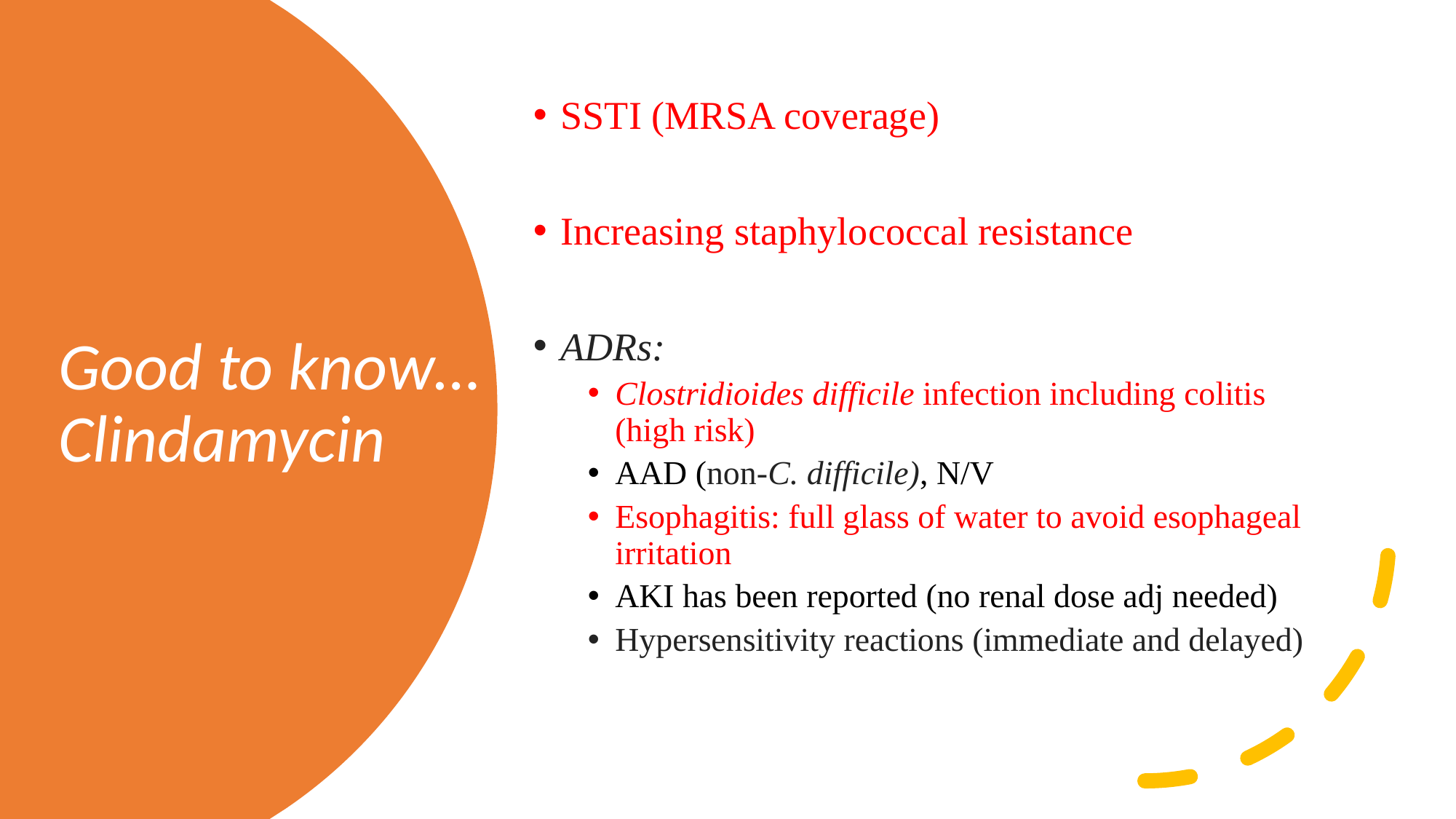

SSTI (MRSA coverage)

Increasing staphylococcal resistance

ADRs:
Clostridioides difficile infection including colitis (high risk)
AAD (non-C. difficile), N/V
Esophagitis: full glass of water to avoid esophageal irritation
AKI has been reported (no renal dose adj needed)
Hypersensitivity reactions (immediate and delayed)

# Good to know… Clindamycin